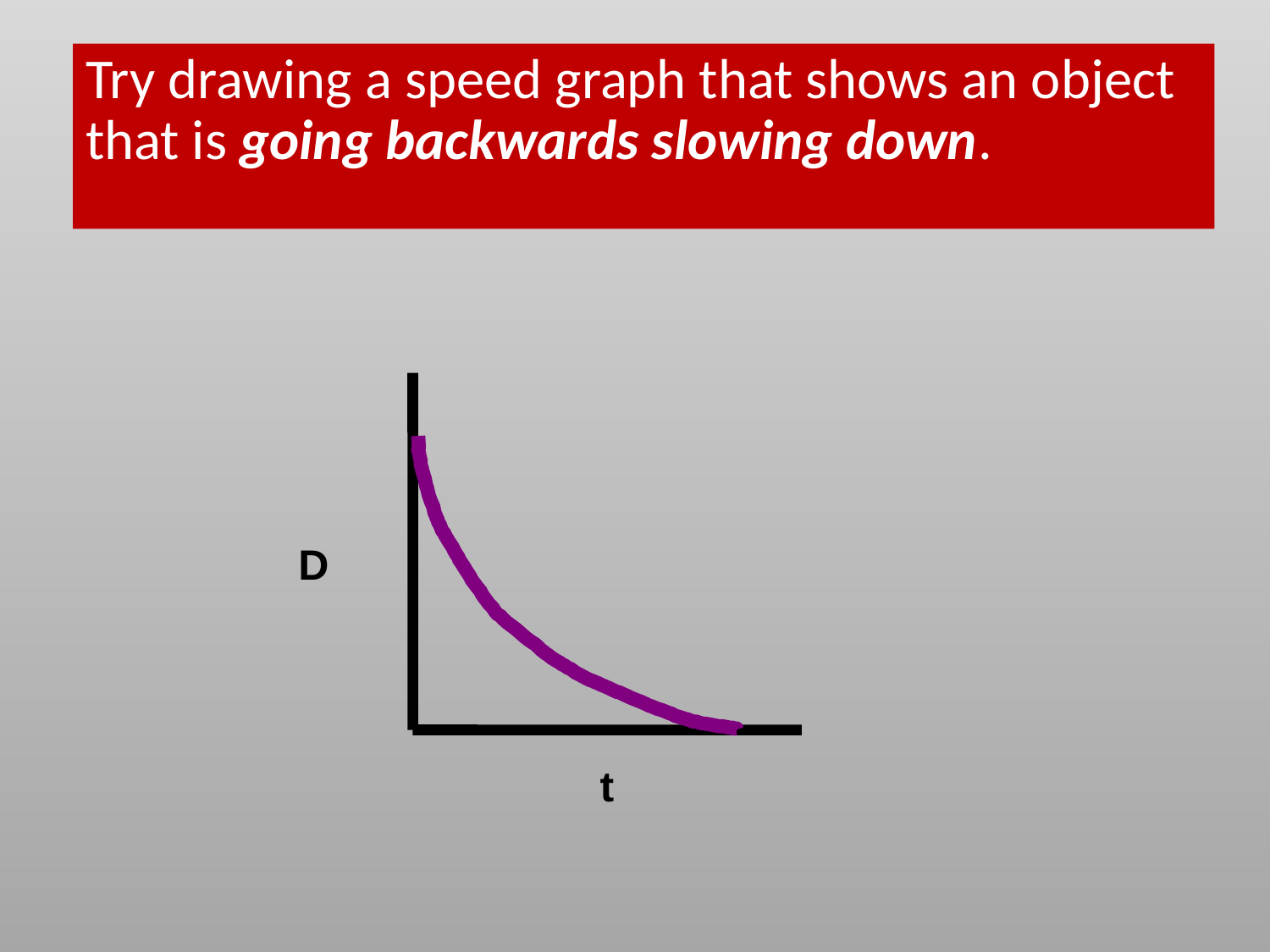

Try drawing a speed graph that shows an object that is going backwards slowing down.

D

t